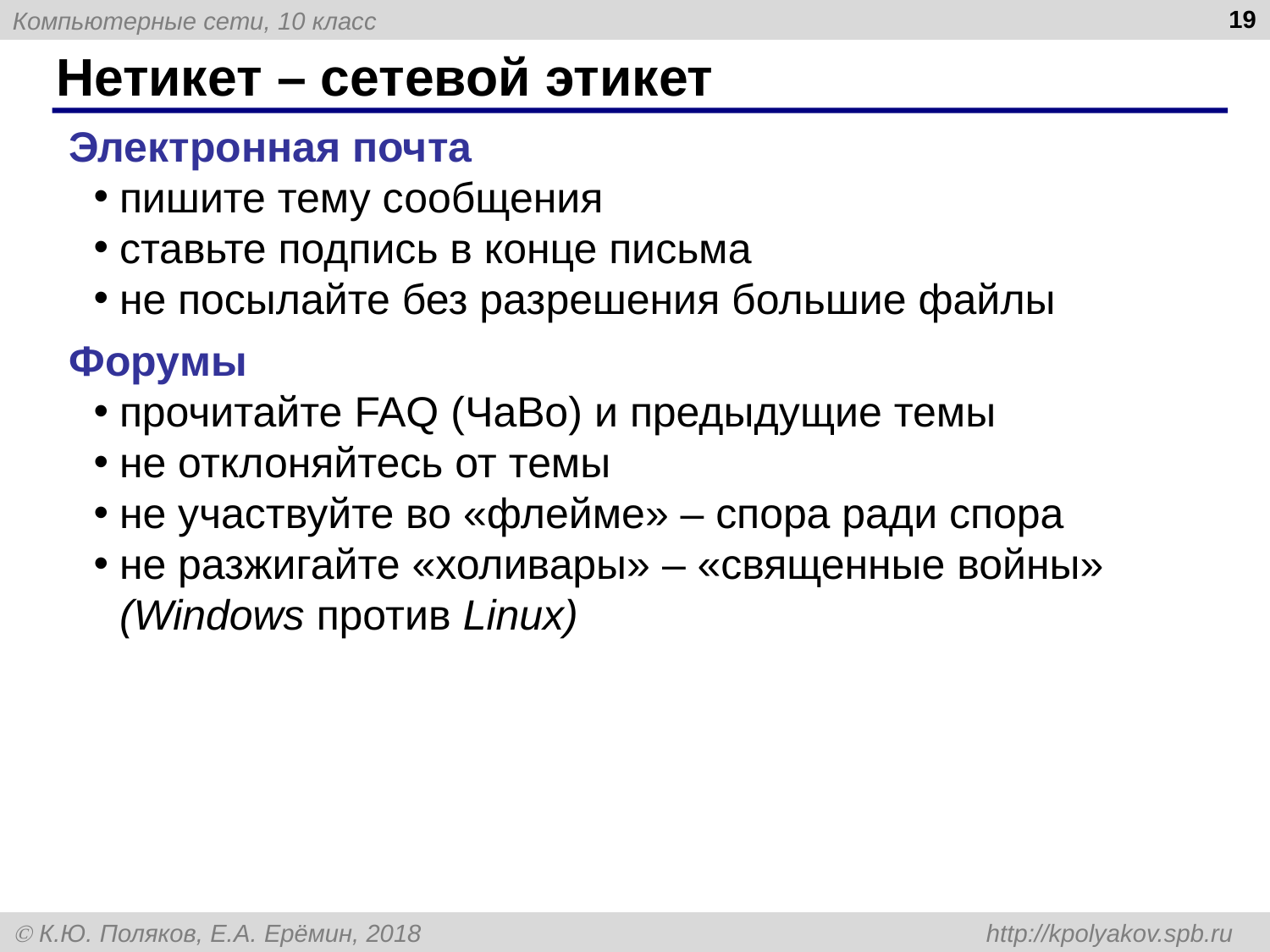

19
# Нетикет – сетевой этикет
Электронная почта
пишите тему сообщения
ставьте подпись в конце письма
не посылайте без разрешения большие файлы
Форумы
прочитайте FAQ (ЧаВо) и предыдущие темы
не отклоняйтесь от темы
не участвуйте во «флейме» – спора ради спора
не разжигайте «холивары» – «священные войны» (Windows против Linux)